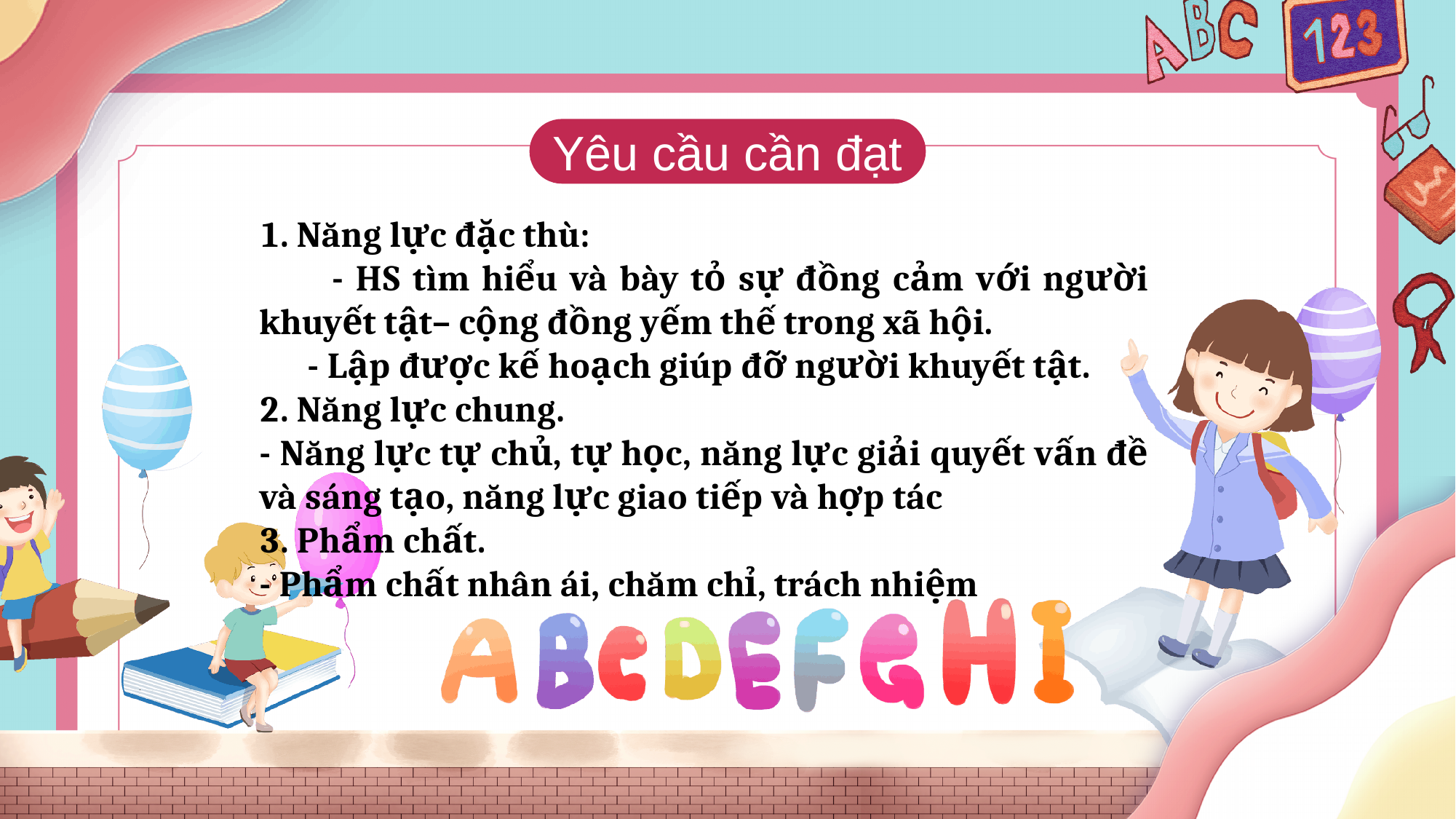

Yêu cầu cần đạt
1. Năng lực đặc thù:
      - HS tìm hiểu và bày tỏ sự đồng cảm với người khuyết tật– cộng đồng yếm thế trong xã hội.
      - Lập được kế hoạch giúp đỡ người khuyết tật.
2. Năng lực chung.
- Năng lực tự chủ, tự học, năng lực giải quyết vấn đề và sáng tạo, năng lực giao tiếp và hợp tác
3. Phẩm chất.
- Phẩm chất nhân ái, chăm chỉ, trách nhiệm